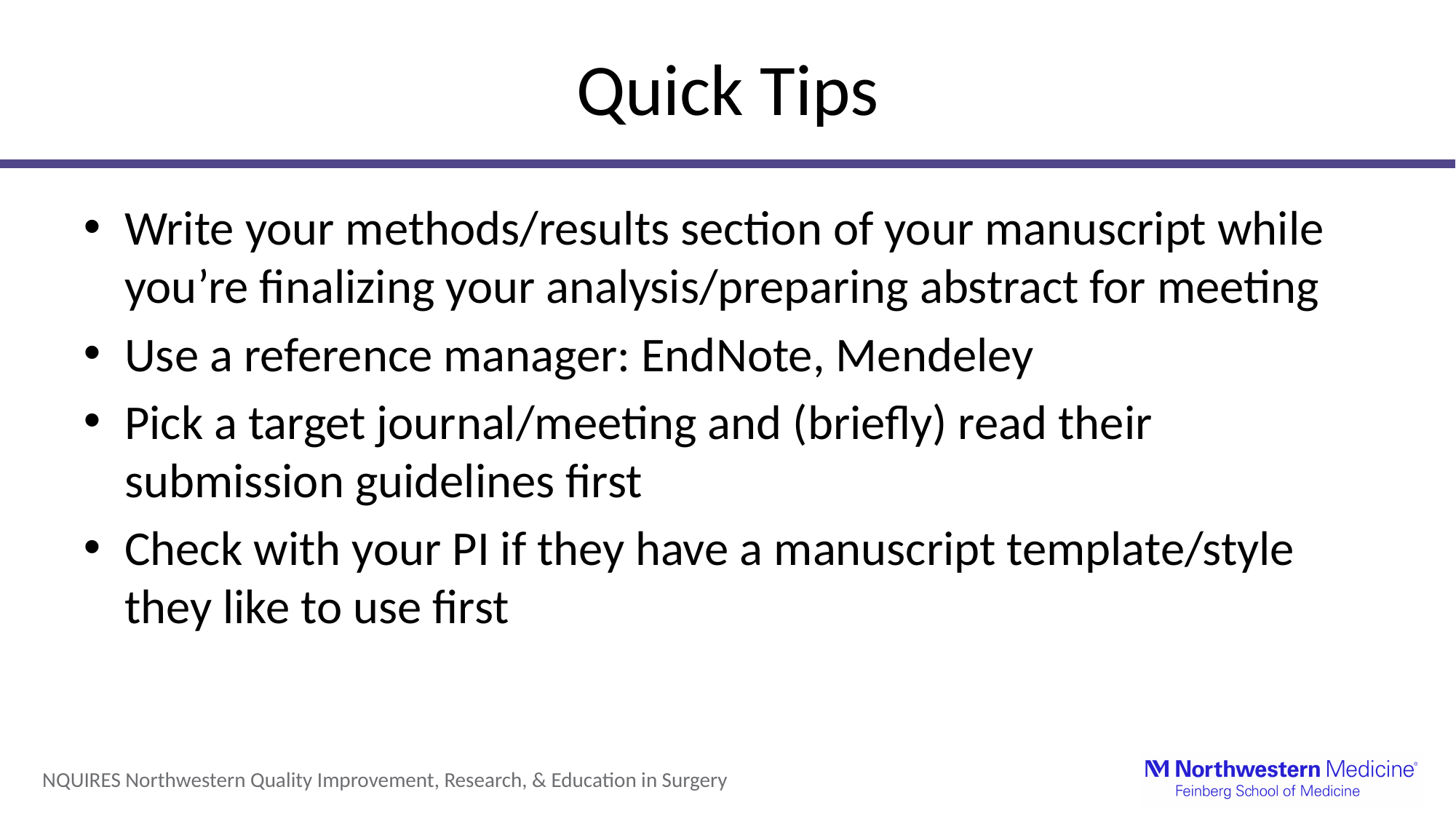

# Quick Tips
Write your methods/results section of your manuscript while you’re finalizing your analysis/preparing abstract for meeting
Use a reference manager: EndNote, Mendeley
Pick a target journal/meeting and (briefly) read their submission guidelines first
Check with your PI if they have a manuscript template/style they like to use first